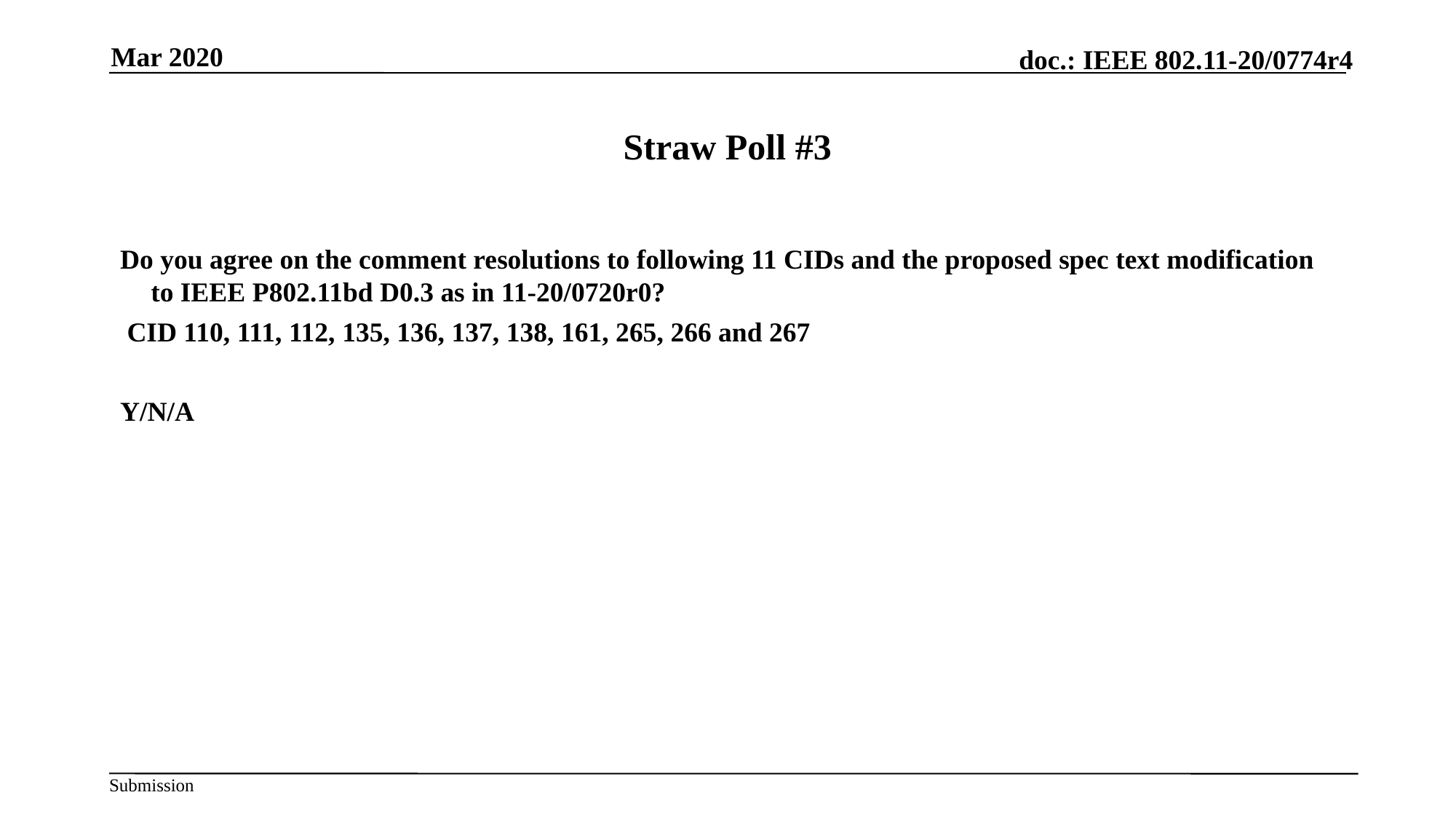

Mar 2020
# Straw Poll #3
Do you agree on the comment resolutions to following 11 CIDs and the proposed spec text modification to IEEE P802.11bd D0.3 as in 11-20/0720r0?
 CID 110, 111, 112, 135, 136, 137, 138, 161, 265, 266 and 267

Y/N/A